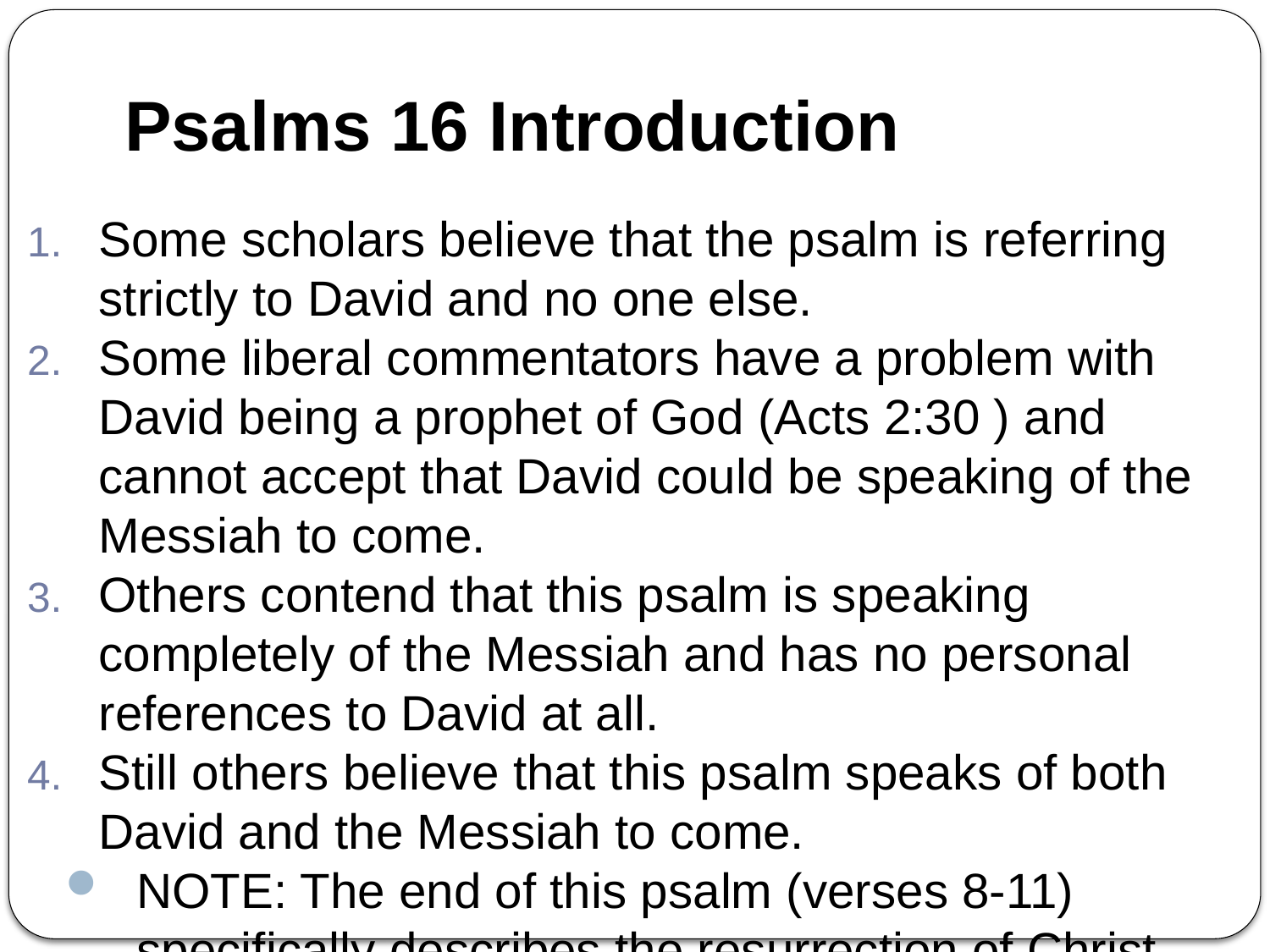

# Psalms 16 Introduction
Some scholars believe that the psalm is referring strictly to David and no one else.
Some liberal commentators have a problem with David being a prophet of God (Acts 2:30 ) and cannot accept that David could be speaking of the Messiah to come.
Others contend that this psalm is speaking completely of the Messiah and has no personal references to David at all.
Still others believe that this psalm speaks of both David and the Messiah to come.
NOTE: The end of this psalm (verses 8-11) specifically describes the resurrection of Christ, and is not applicable to David himself (Acts 2:25-31; 13:35-37).